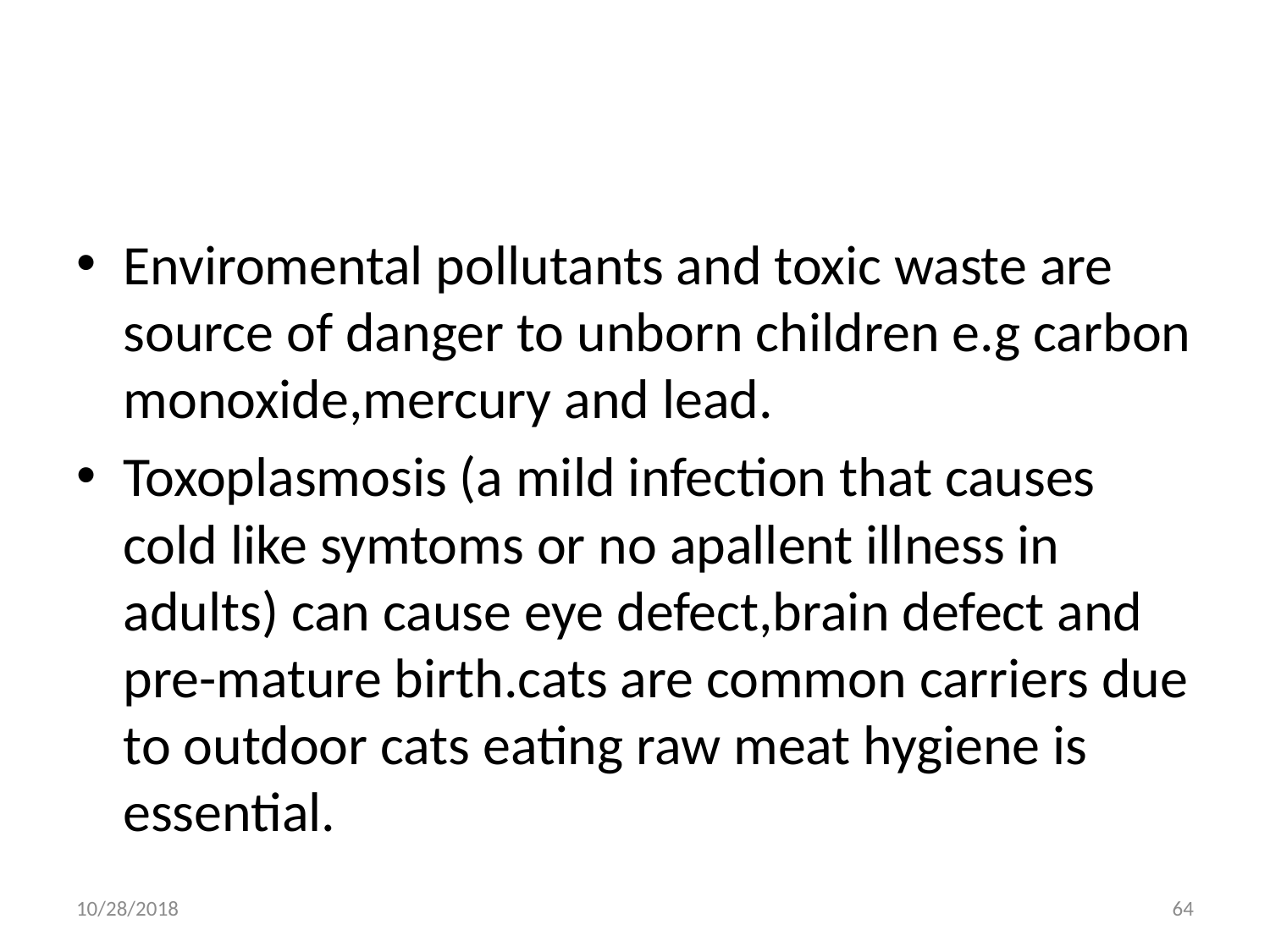

#
Enviromental pollutants and toxic waste are source of danger to unborn children e.g carbon monoxide,mercury and lead.
Toxoplasmosis (a mild infection that causes cold like symtoms or no apallent illness in adults) can cause eye defect,brain defect and pre-mature birth.cats are common carriers due to outdoor cats eating raw meat hygiene is essential.
10/28/2018
64